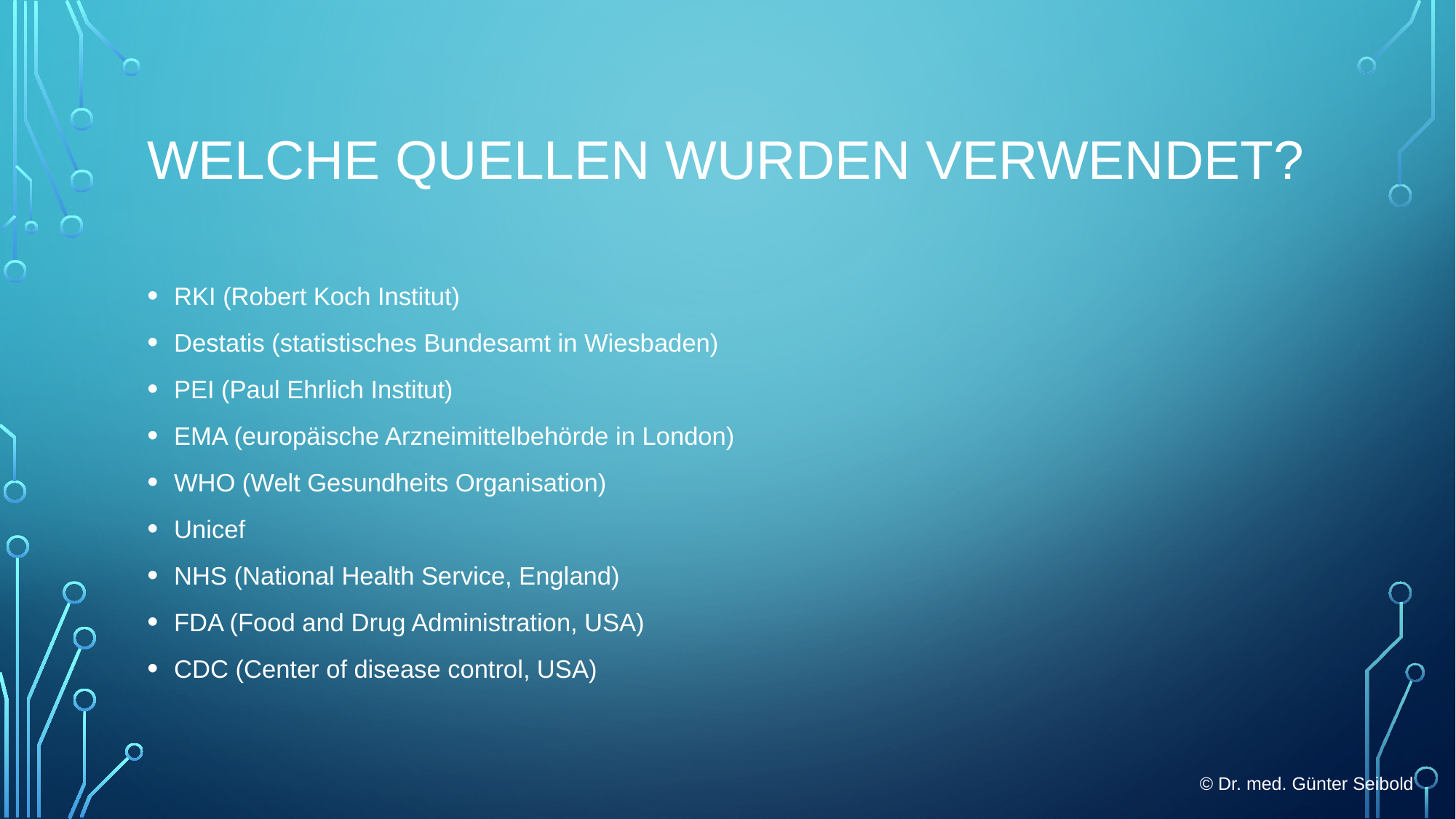

# Welche quellen wurden verwendet?
RKI (Robert Koch Institut)
Destatis (statistisches Bundesamt in Wiesbaden)
PEI (Paul Ehrlich Institut)
EMA (europäische Arzneimittelbehörde in London)
WHO (Welt Gesundheits Organisation)
Unicef
NHS (National Health Service, England)
FDA (Food and Drug Administration, USA)
CDC (Center of disease control, USA)
© Dr. med. Günter Seibold